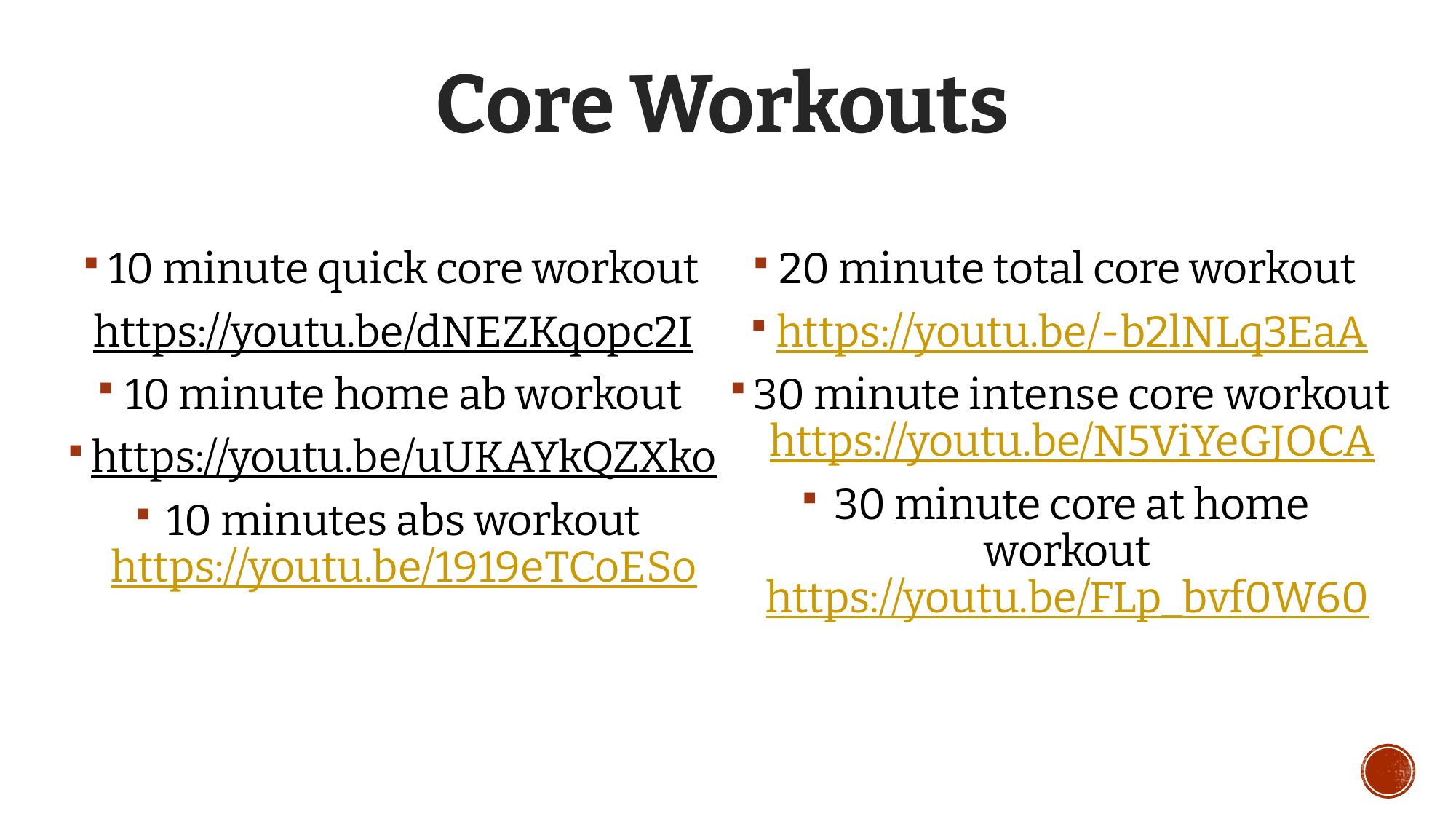

Core Workouts
10 minute quick core workout
https://youtu.be/dNEZKqopc2I
10 minute home ab workout
https://youtu.be/uUKAYkQZXko
10 minutes abs workout https://youtu.be/1919eTCoESo

20 minute total core workout
https://youtu.be/-b2lNLq3EaA
30 minute intense core workout https://youtu.be/N5ViYeGJOCA
30 minute core at home workout https://youtu.be/FLp_bvf0W60